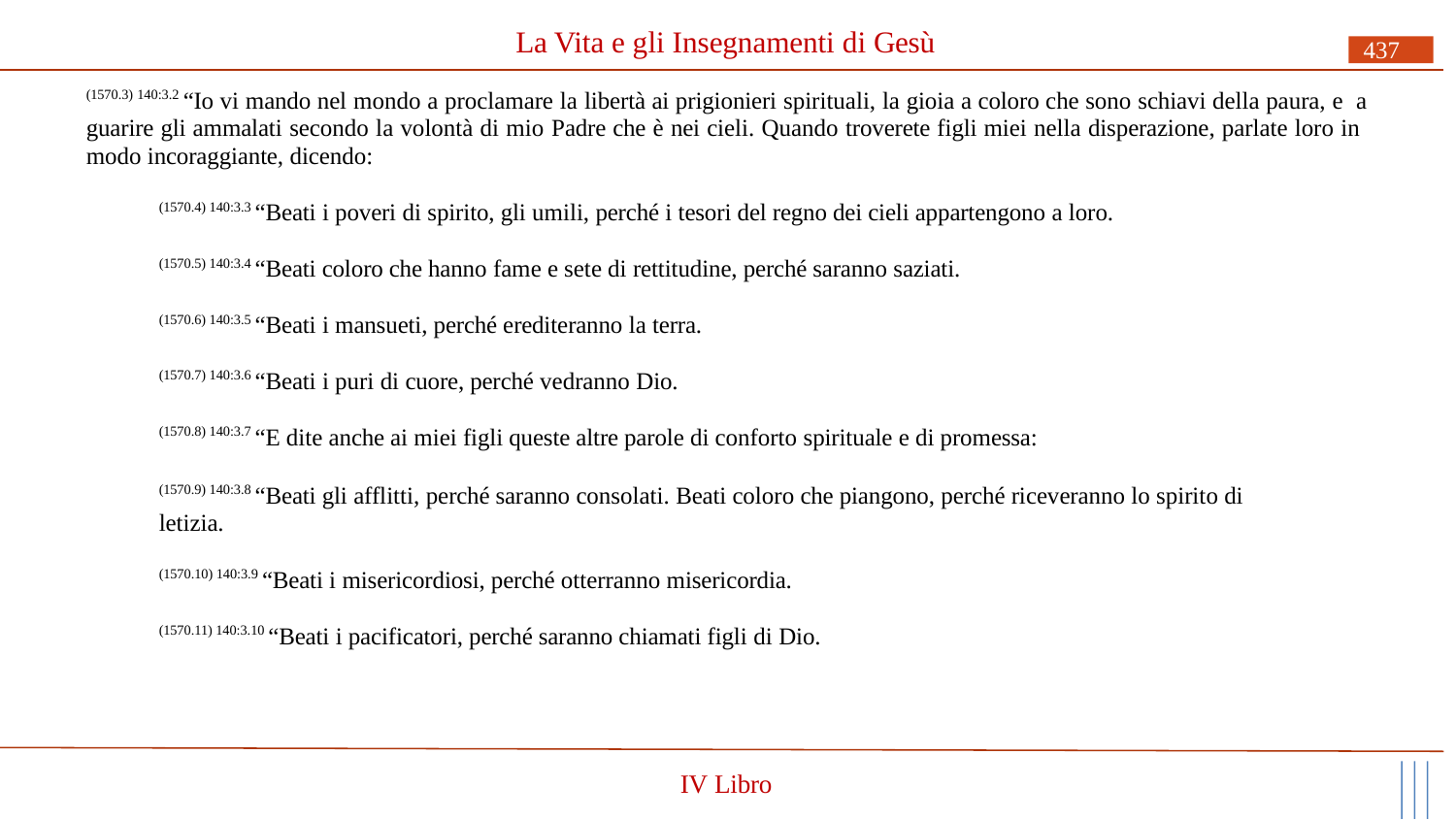

# La Vita e gli Insegnamenti di Gesù
437

(1570.3) 140:3.2 “Io vi mando nel mondo a proclamare la libertà ai prigionieri spirituali, la gioia a coloro che sono schiavi della paura, e  a guarire gli ammalati secondo la volontà di mio Padre che è nei cieli. Quando troverete figli miei nella disperazione, parlate loro in  modo incoraggiante, dicendo:

(1570.4) 140:3.3 “Beati i poveri di spirito, gli umili, perché i tesori del regno dei cieli appartengono a loro.
(1570.5) 140:3.4 “Beati coloro che hanno fame e sete di rettitudine, perché saranno saziati.
(1570.6) 140:3.5 “Beati i mansueti, perché erediteranno la terra.
(1570.7) 140:3.6 “Beati i puri di cuore, perché vedranno Dio.
(1570.8) 140:3.7 “E dite anche ai miei figli queste altre parole di conforto spirituale e di promessa:

(1570.9) 140:3.8 “Beati gli afflitti, perché saranno consolati. Beati coloro che piangono, perché riceveranno lo spirito di  letizia.

(1570.10) 140:3.9 “Beati i misericordiosi, perché otterranno misericordia.
(1570.11) 140:3.10 “Beati i pacificatori, perché saranno chiamati figli di Dio.

IV Libro